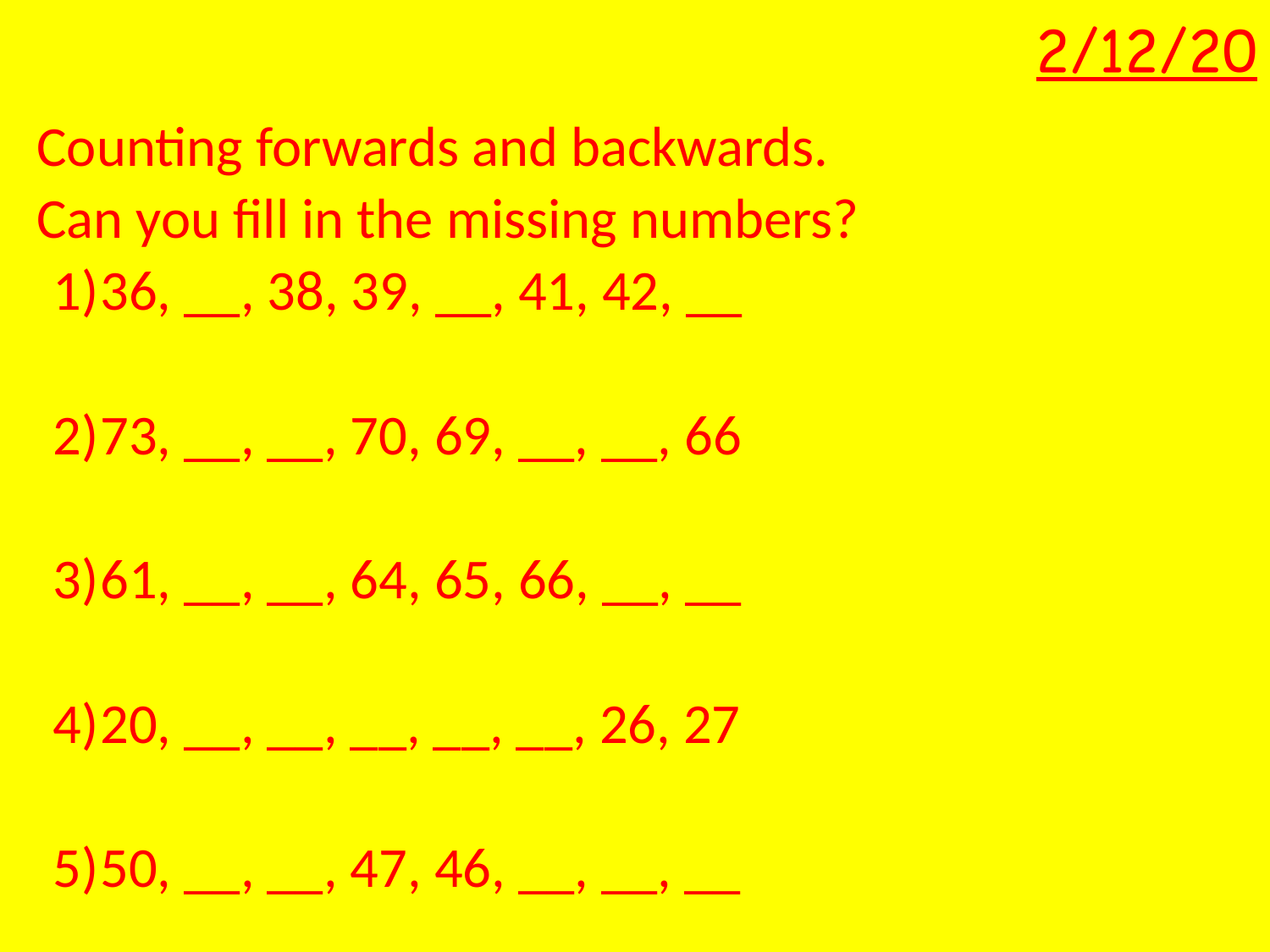

2/12/20

Counting forwards and backwards.
Can you fill in the missing numbers?
36, __, 38, 39, __, 41, 42, __

73, __, __, 70, 69, __, __, 66

61, __, __, 64, 65, 66, __, __

20, __, __, __, __, __, 26, 27

50, __, __, 47, 46, __, __, __